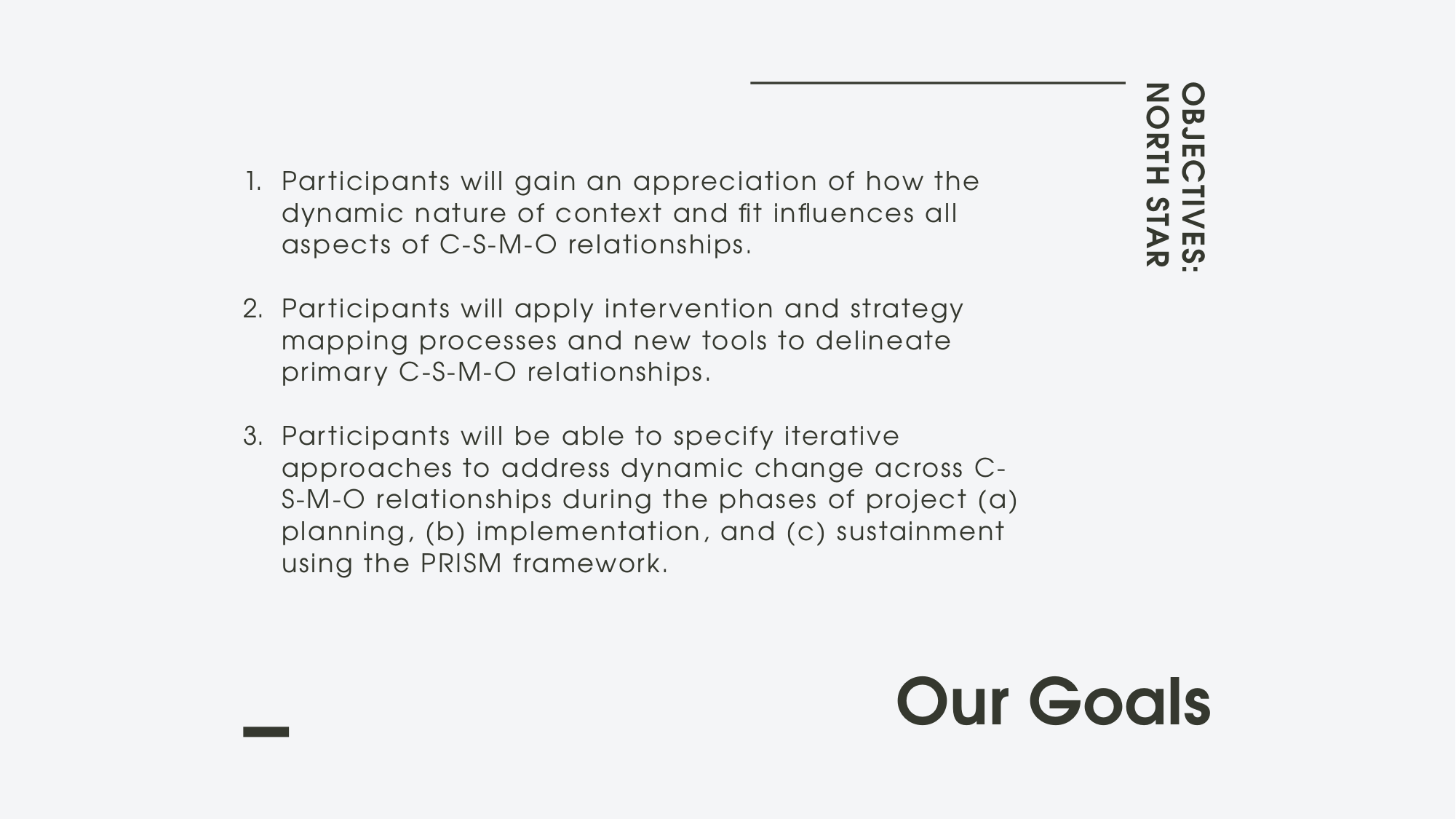

Participants will gain an appreciation of how the dynamic nature of context and fit influences all aspects of C-S-M-O relationships.

Participants will apply intervention and strategy mapping processes and new tools to delineate primary C-S-M-O relationships.

Participants will be able to specify iterative approaches to address dynamic change across C-S-M-O relationships during the phases of project (a) planning, (b) implementation, and (c) sustainment using the PRISM framework.

OBJECTIVES:
NORTH STAR
Our Goals